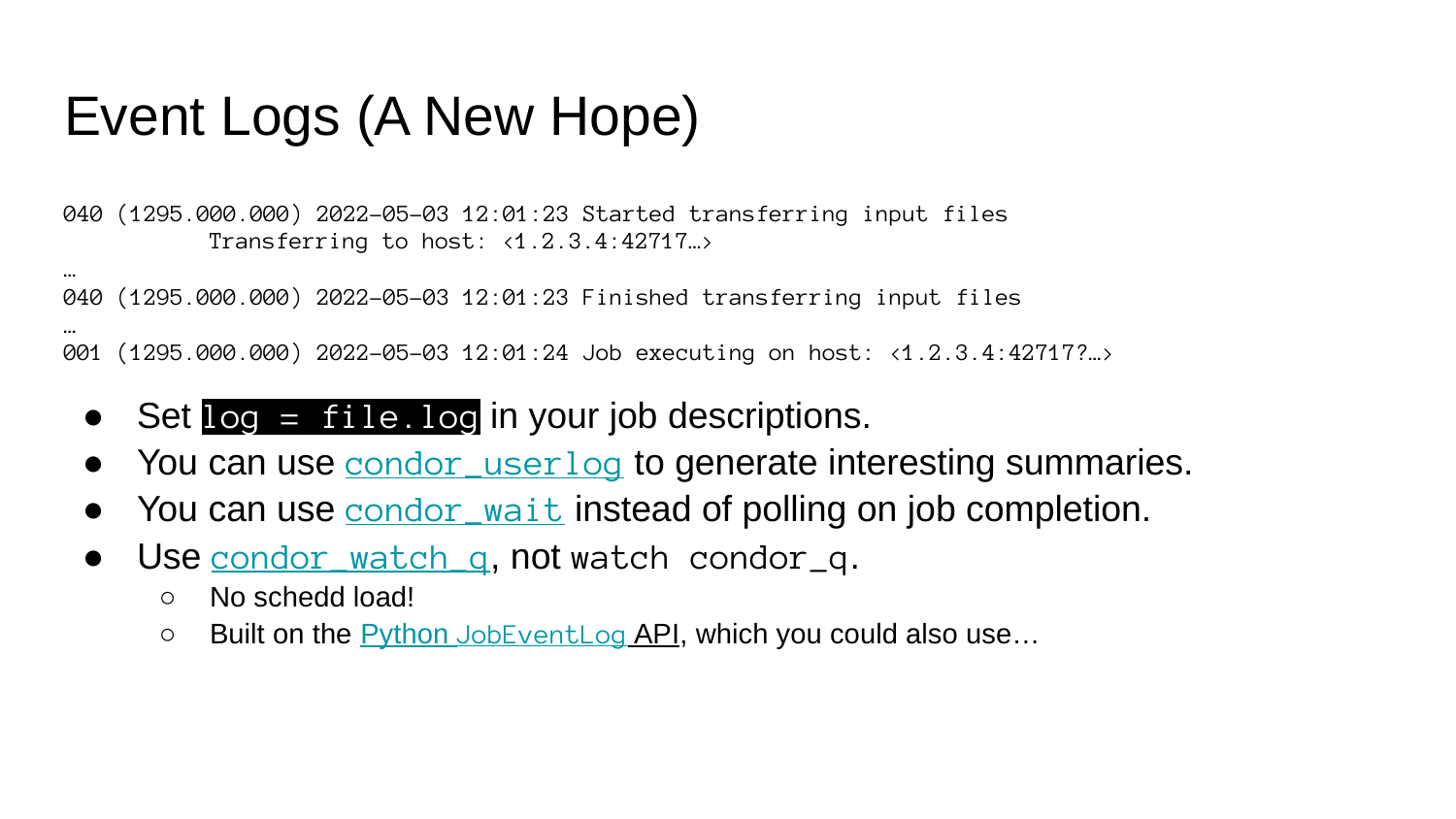

# Event Logs (A New Hope)
040 (1295.000.000) 2022-05-03 12:01:23 Started transferring input files
 	Transferring to host: <1.2.3.4:42717…>
…
040 (1295.000.000) 2022-05-03 12:01:23 Finished transferring input files
…
001 (1295.000.000) 2022-05-03 12:01:24 Job executing on host: <1.2.3.4:42717?…>
Set log = file.log in your job descriptions.
You can use condor_userlog to generate interesting summaries.
You can use condor_wait instead of polling on job completion.
Use condor_watch_q, not watch condor_q.
No schedd load!
Built on the Python JobEventLog API, which you could also use…